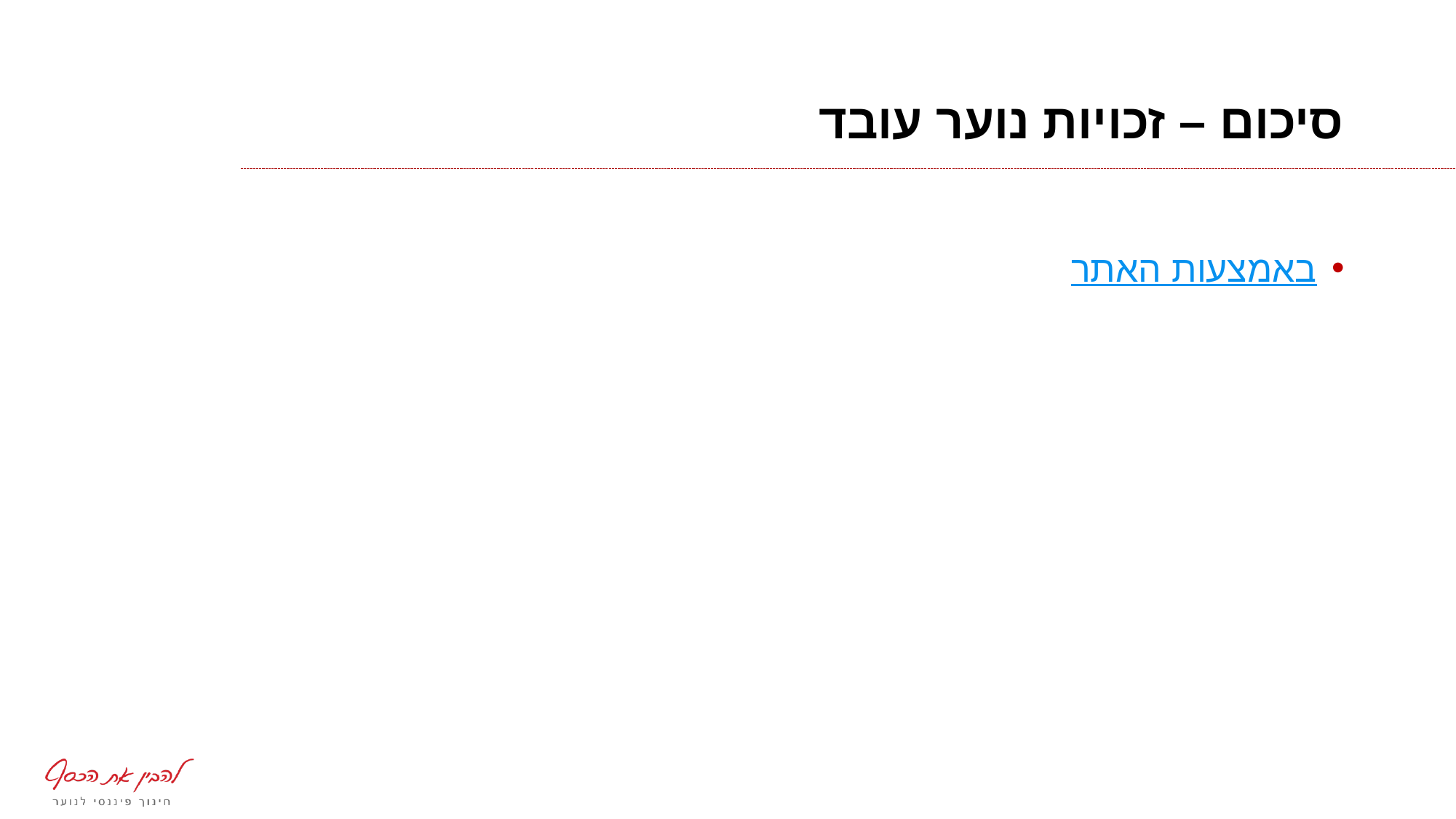

# סיכום – זכויות נוער עובד

באמצעות האתר